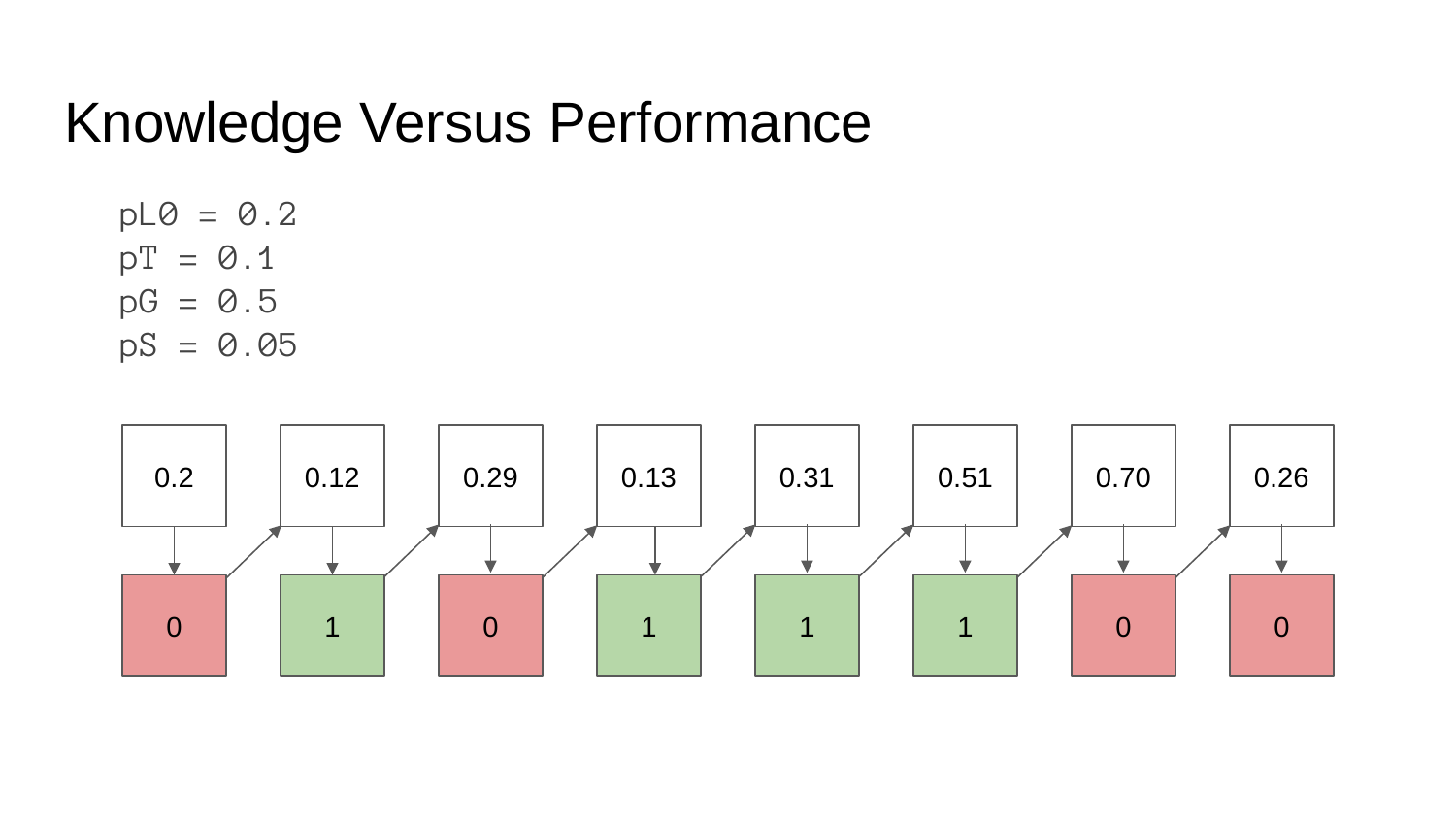

# Knowledge Versus Performance
pL0 = 0.2
pT = 0.1
pG = 0.5
pS = 0.05
0.2
0.12
0.29
0.13
0.31
0.51
0.70
0.26
0
1
0
1
1
1
0
0